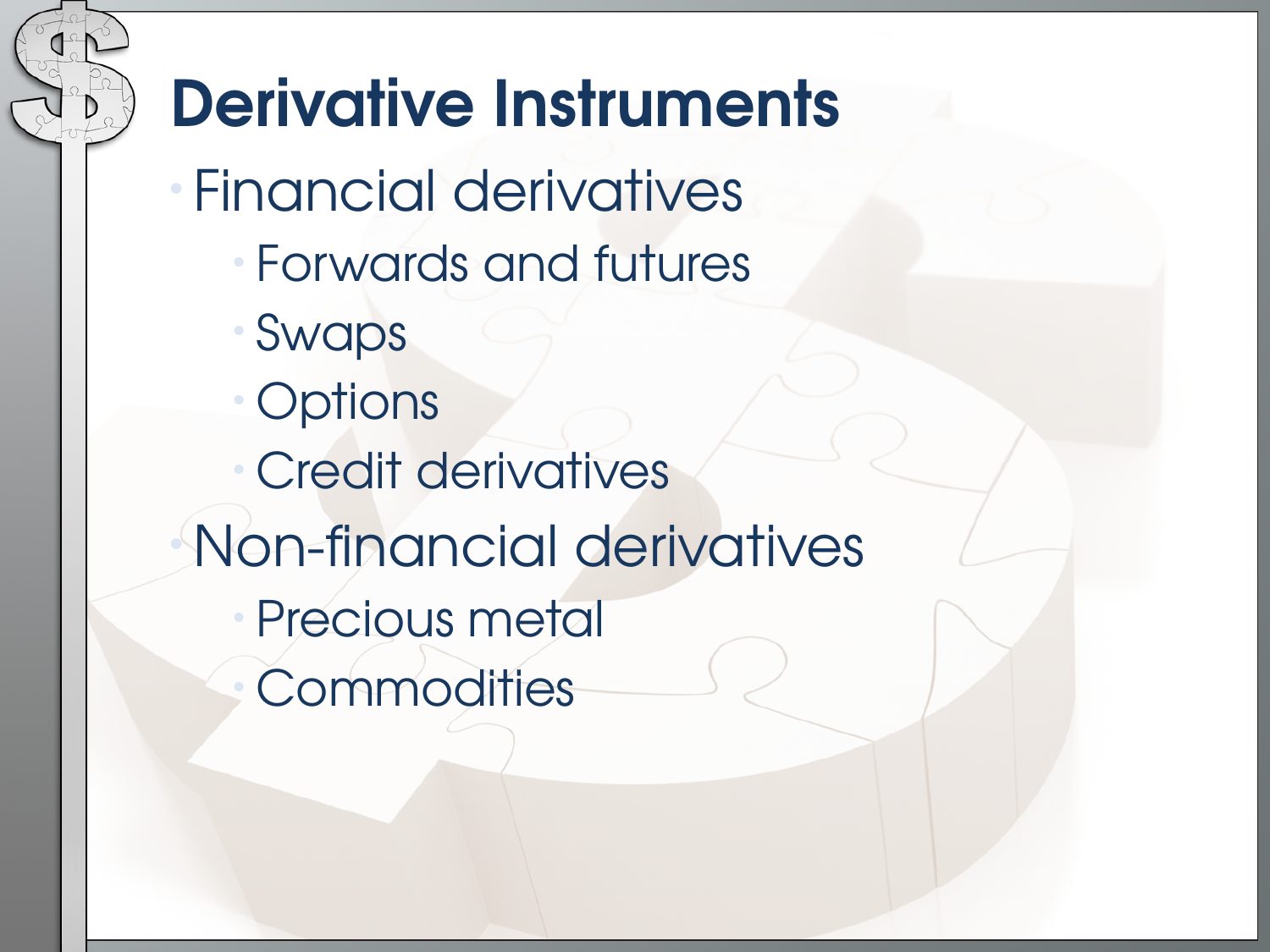

# Derivative Instruments
Financial derivatives
Forwards and futures
Swaps
Options
Credit derivatives
Non-financial derivatives
Precious metal
Commodities